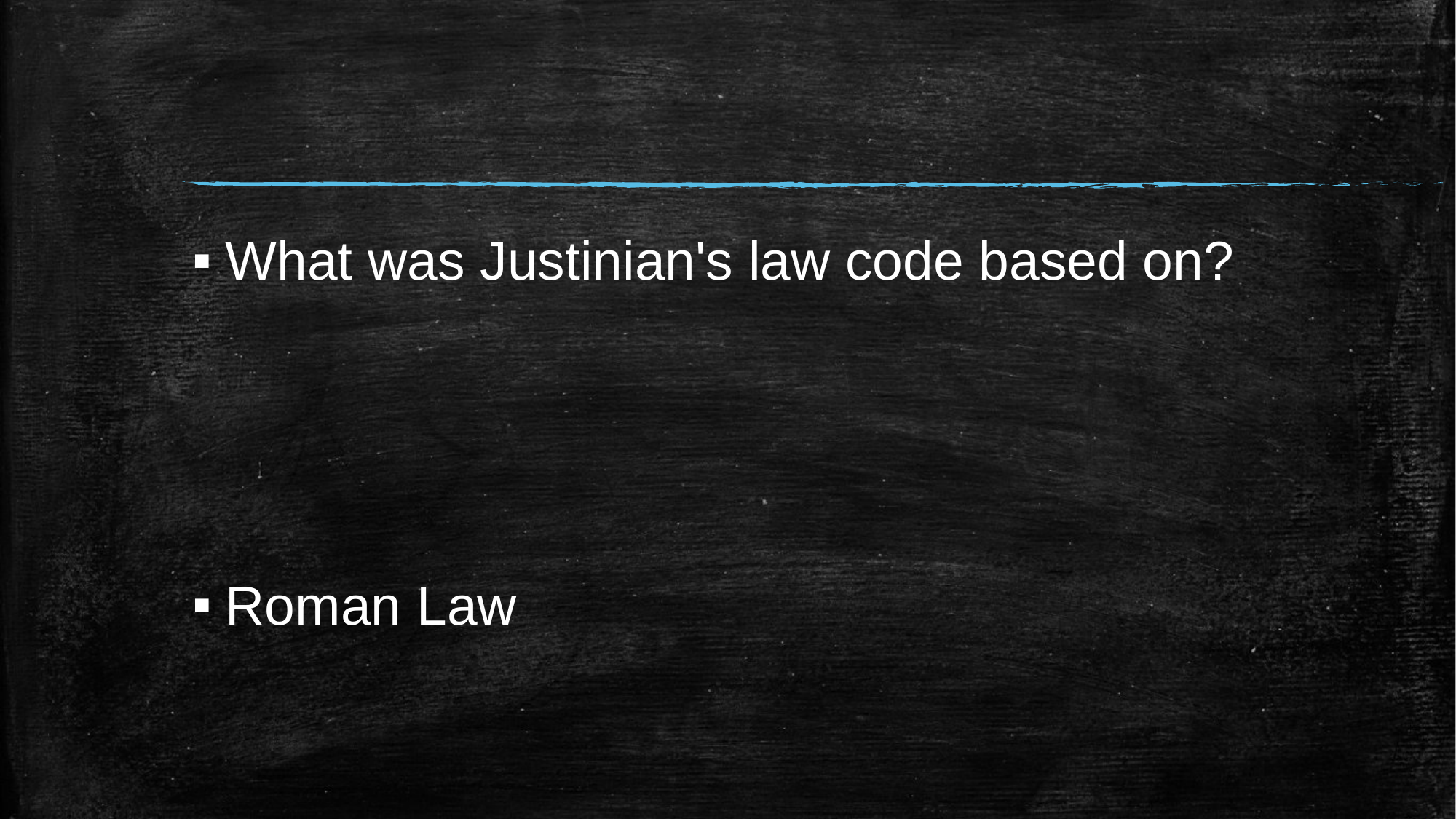

#
What was Justinian's law code based on?

Roman Law